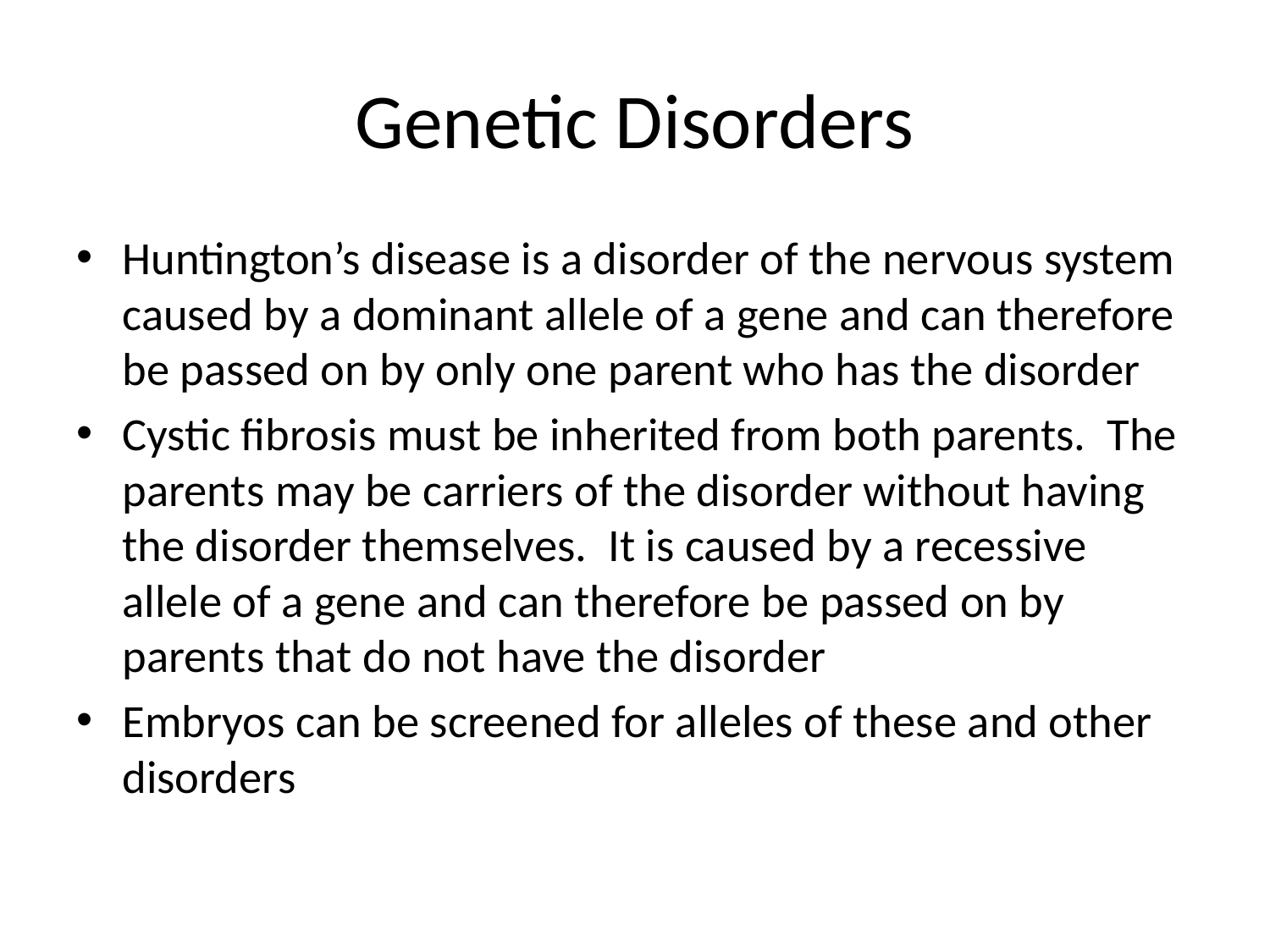

# Genetic Disorders
Huntington’s disease is a disorder of the nervous system caused by a dominant allele of a gene and can therefore be passed on by only one parent who has the disorder
Cystic fibrosis must be inherited from both parents.  The parents may be carriers of the disorder without having the disorder themselves.  It is caused by a recessive allele of a gene and can therefore be passed on by parents that do not have the disorder
Embryos can be screened for alleles of these and other disorders